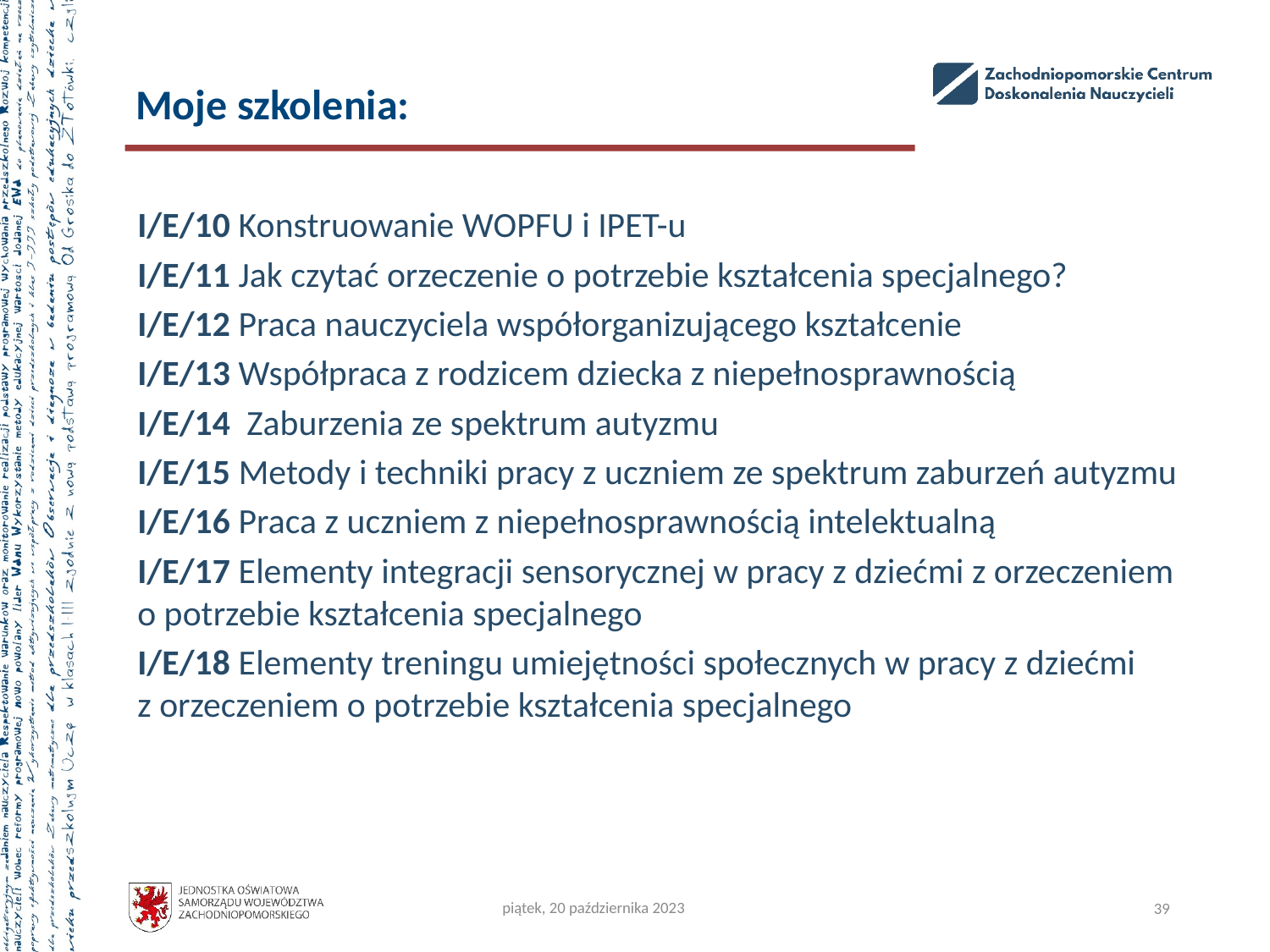

# Moje szkolenia:
I/E/10 Konstruowanie WOPFU i IPET-u
I/E/11 Jak czytać orzeczenie o potrzebie kształcenia specjalnego?
I/E/12 Praca nauczyciela współorganizującego kształcenie
I/E/13 Współpraca z rodzicem dziecka z niepełnosprawnością
I/E/14  Zaburzenia ze spektrum autyzmu
I/E/15 Metody i techniki pracy z uczniem ze spektrum zaburzeń autyzmu
I/E/16 Praca z uczniem z niepełnosprawnością intelektualną
I/E/17 Elementy integracji sensorycznej w pracy z dziećmi z orzeczeniem o potrzebie kształcenia specjalnego
I/E/18 Elementy treningu umiejętności społecznych w pracy z dziećmi
z orzeczeniem o potrzebie kształcenia specjalnego

piątek, 20 października 2023
39